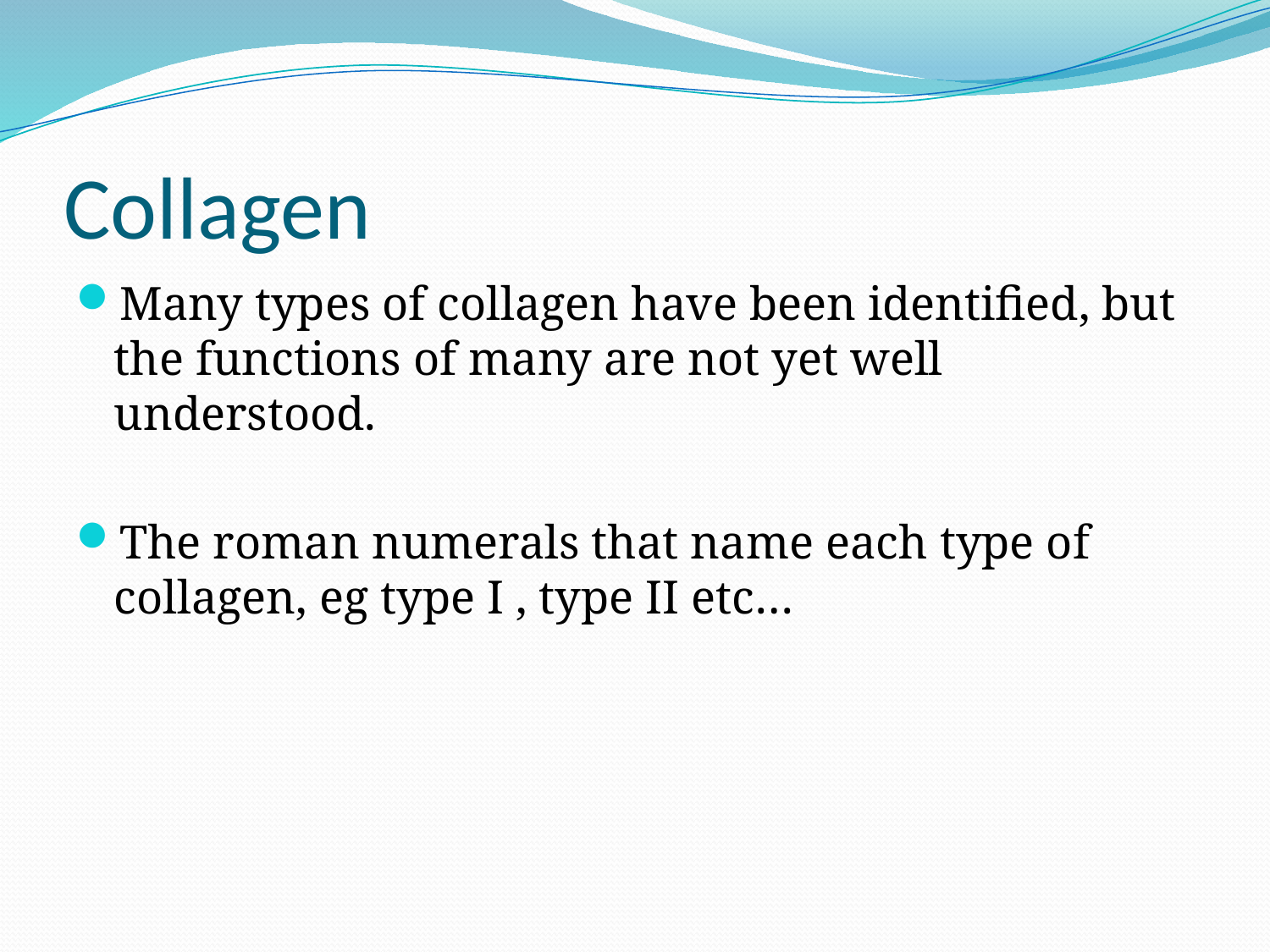

# Collagen
Many types of collagen have been identified, but the functions of many are not yet well understood.

The roman numerals that name each type of collagen, eg type I , type II etc…